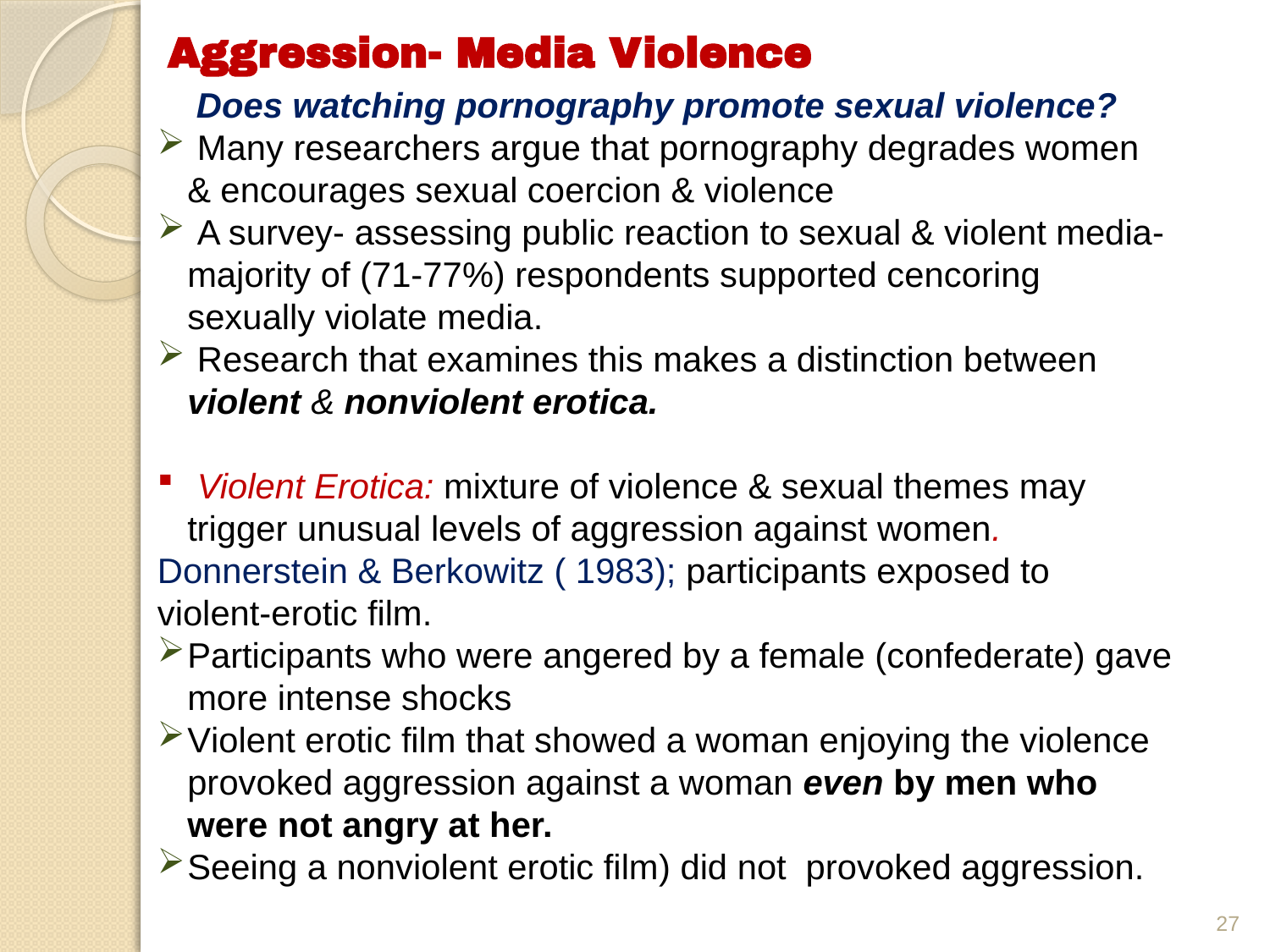

# Aggression- Media Violence
    Does watching pornography promote sexual violence?
 Many researchers argue that pornography degrades women & encourages sexual coercion & violence
 A survey- assessing public reaction to sexual & violent media- majority of (71-77%) respondents supported cencoring sexually violate media.
 Research that examines this makes a distinction between violent & nonviolent erotica.

 Violent Erotica: mixture of violence & sexual themes may trigger unusual levels of aggression against women.
Donnerstein & Berkowitz ( 1983); participants exposed to violent-erotic film.
Participants who were angered by a female (confederate) gave more intense shocks
Violent erotic film that showed a woman enjoying the violence provoked aggression against a woman even by men who were not angry at her.
Seeing a nonviolent erotic film) did not  provoked aggression.

27